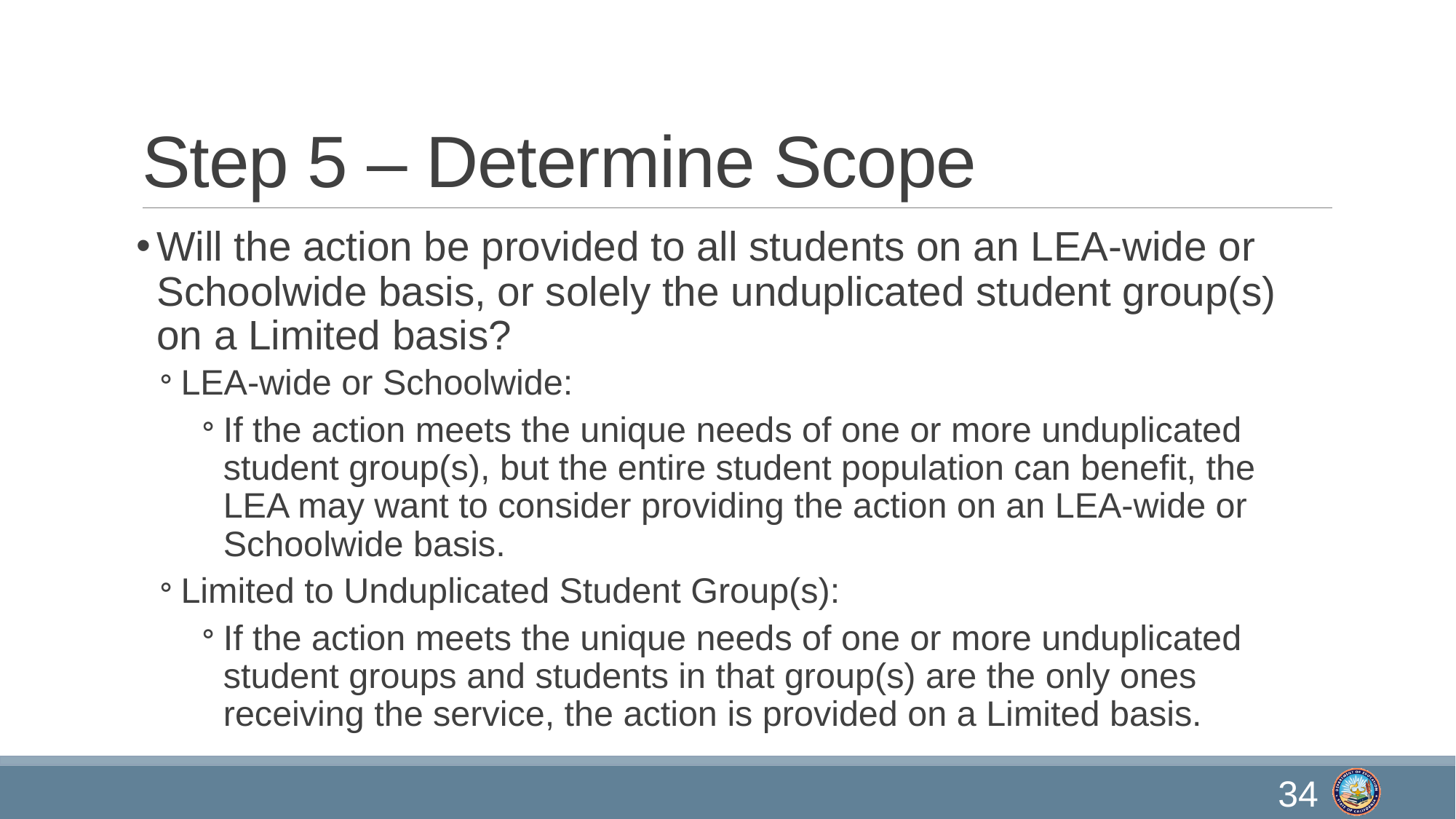

# Step 5 – Determine Scope
Will the action be provided to all students on an LEA-wide or Schoolwide basis, or solely the unduplicated student group(s) on a Limited basis?
LEA-wide or Schoolwide:
If the action meets the unique needs of one or more unduplicated student group(s), but the entire student population can benefit, the LEA may want to consider providing the action on an LEA-wide or Schoolwide basis.
Limited to Unduplicated Student Group(s):
If the action meets the unique needs of one or more unduplicated student groups and students in that group(s) are the only ones receiving the service, the action is provided on a Limited basis.
34